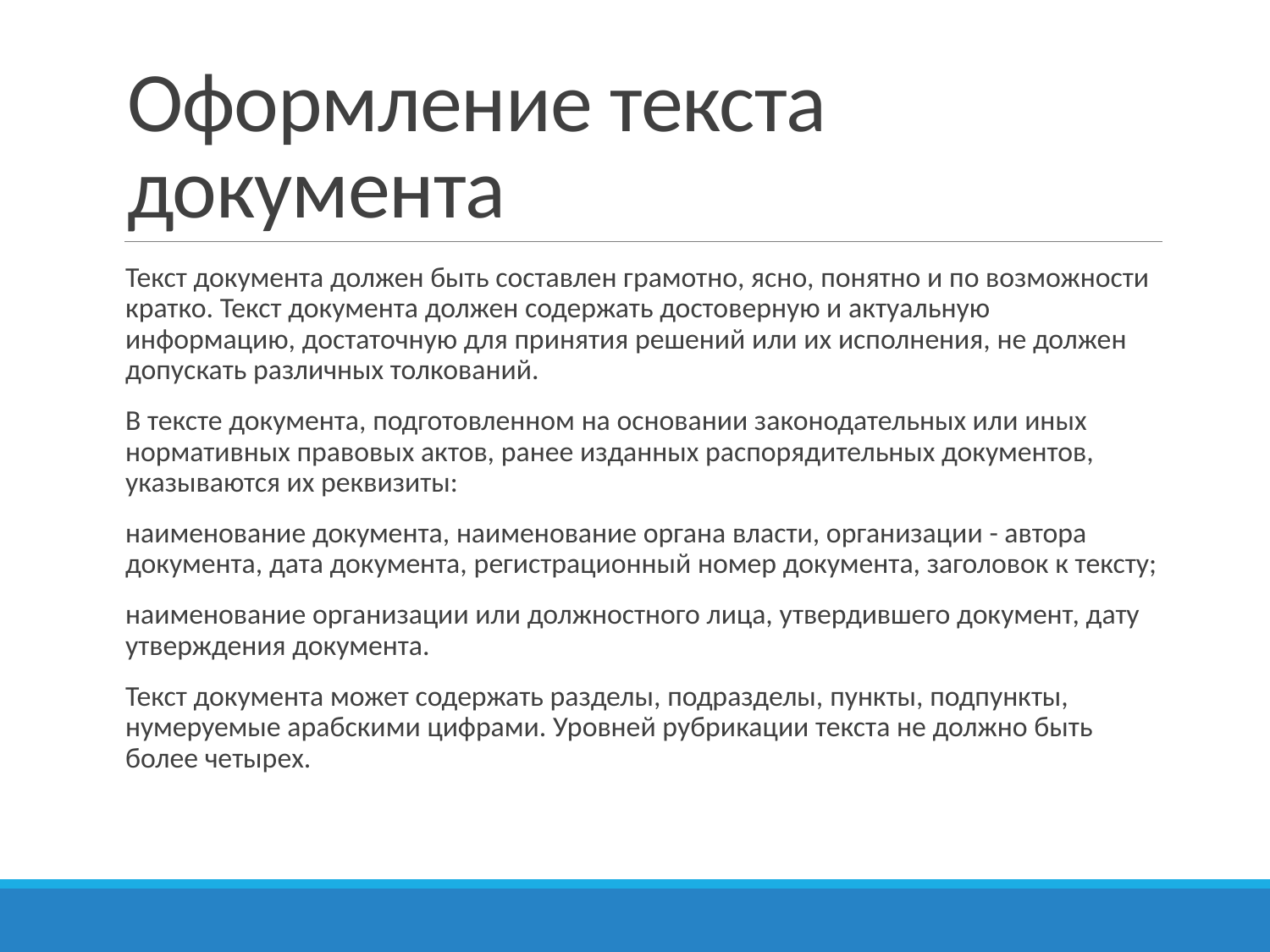

# Оформление текста документа
Текст документа должен быть составлен грамотно, ясно, понятно и по возможности кратко. Текст документа должен содержать достоверную и актуальную информацию, достаточную для принятия решений или их исполнения, не должен допускать различных толкований.
В тексте документа, подготовленном на основании законодательных или иных нормативных правовых актов, ранее изданных распорядительных документов, указываются их реквизиты:
наименование документа, наименование органа власти, организации - автора документа, дата документа, регистрационный номер документа, заголовок к тексту;
наименование организации или должностного лица, утвердившего документ, дату утверждения документа.
Текст документа может содержать разделы, подразделы, пункты, подпункты, нумеруемые арабскими цифрами. Уровней рубрикации текста не должно быть более четырех.